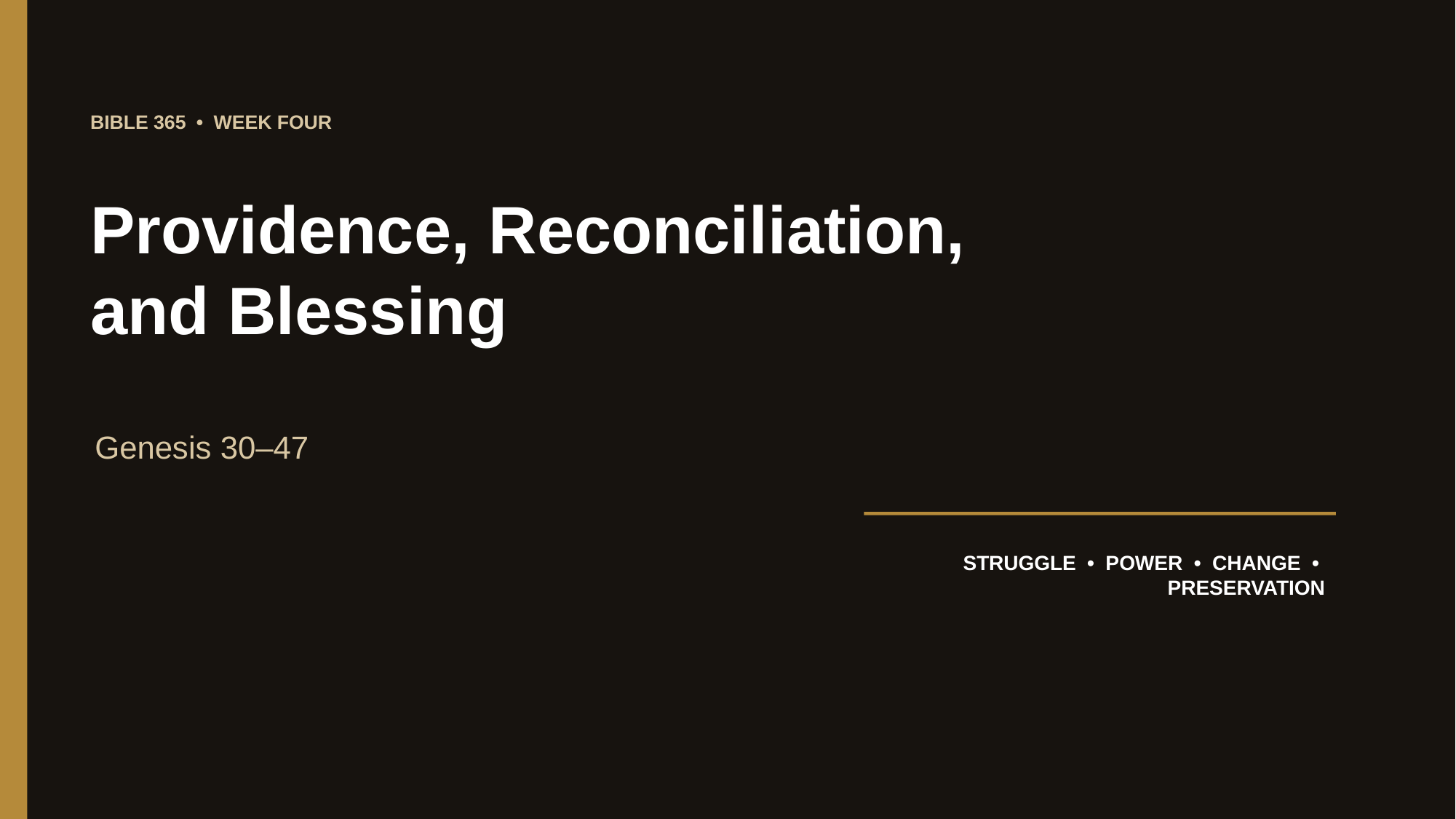

BIBLE 365  •  WEEK FOUR
Providence, Reconciliation,
and Blessing
Genesis 30–47

STRUGGLE  •  POWER  •  CHANGE  •  PRESERVATION